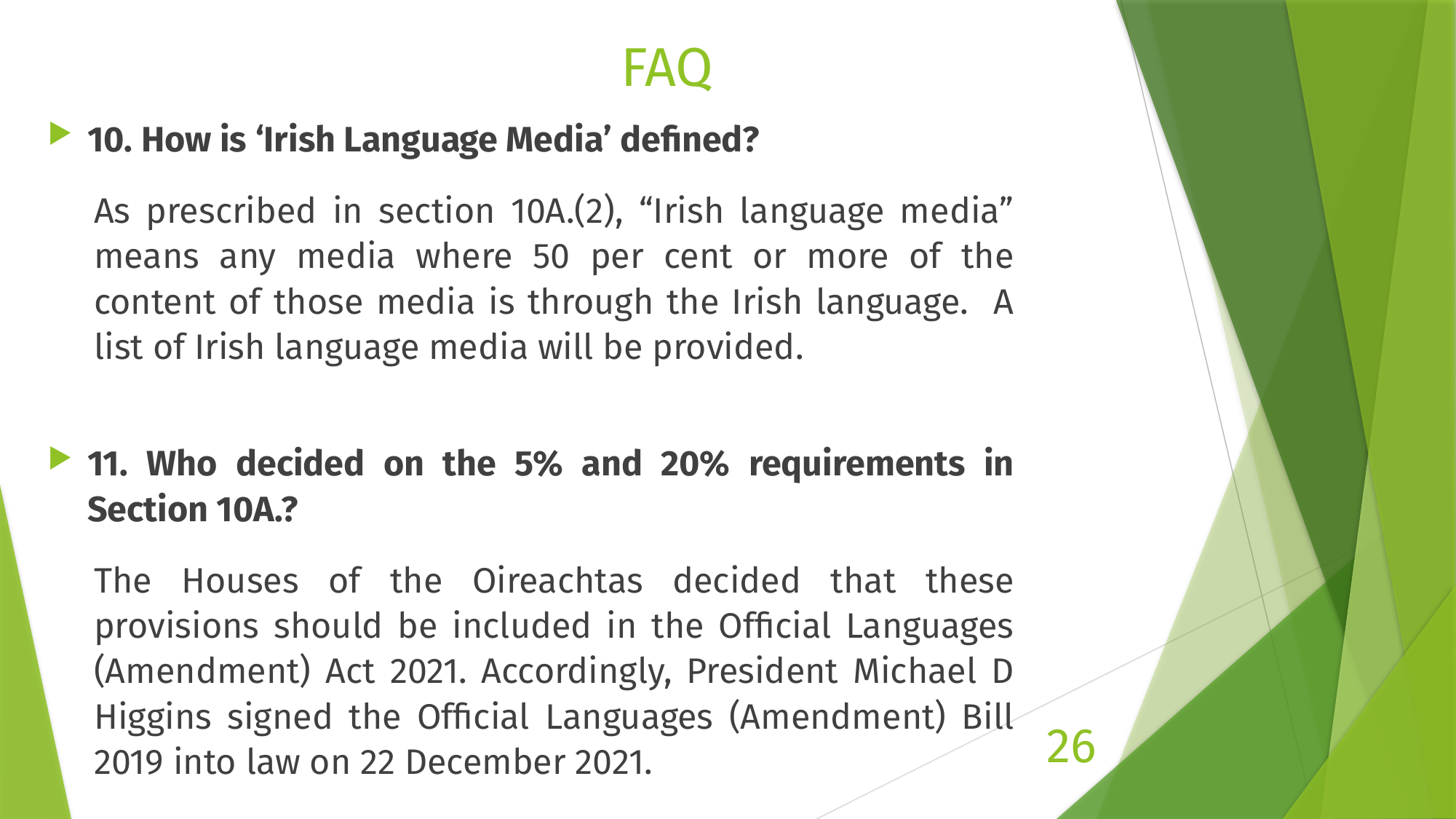

# FAQ
10. How is ‘Irish Language Media’ defined?
As prescribed in section 10A.(2), “Irish language media” means any media where 50 per cent or more of the content of those media is through the Irish language.  A list of Irish language media will be provided.

11. Who decided on the 5% and 20% requirements in Section 10A.?
The Houses of the Oireachtas decided that these provisions should be included in the Official Languages (Amendment) Act 2021. Accordingly, President Michael D Higgins signed the Official Languages (Amendment) Bill 2019 into law on 22 December 2021.

26